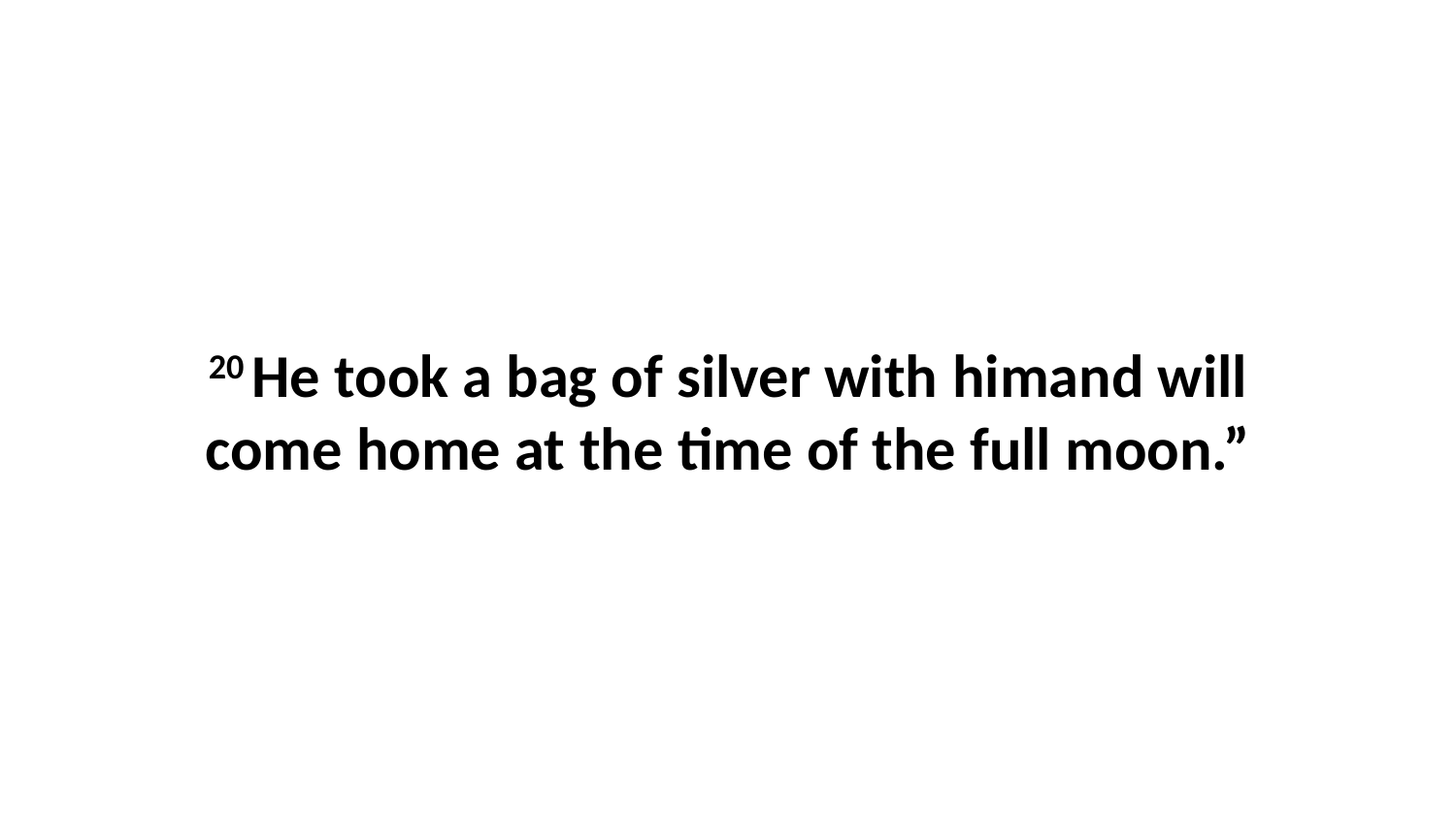

20 He took a bag of silver with himand will come home at the time of the full moon.”